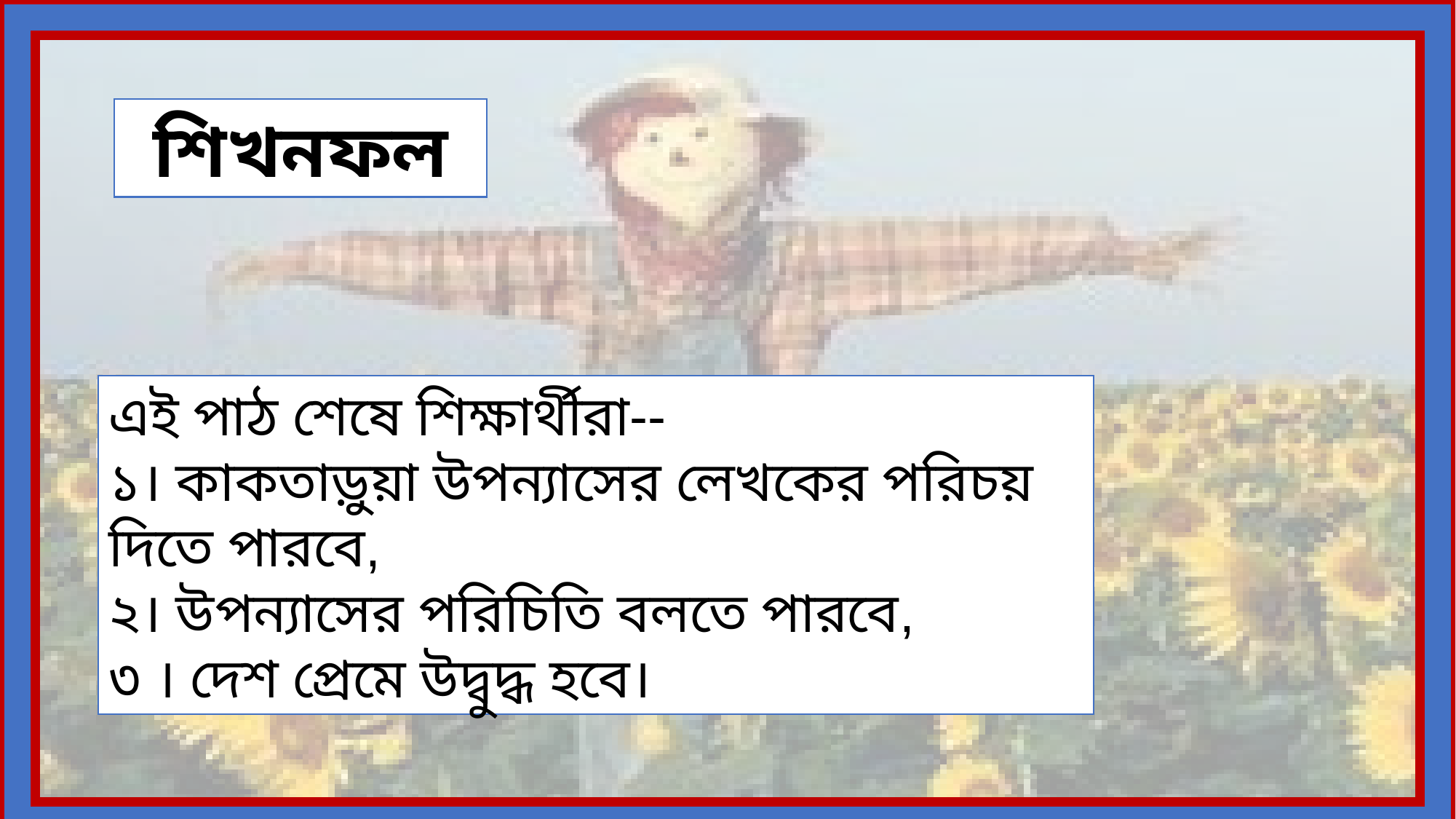

শিখনফল
এই পাঠ শেষে শিক্ষার্থীরা--
১। কাকতাড়ুয়া উপন্যাসের লেখকের পরিচয় দিতে পারবে,
২। উপন্যাসের পরিচিতি বলতে পারবে,
৩ । দেশ প্রেমে উদ্বুদ্ধ হবে।